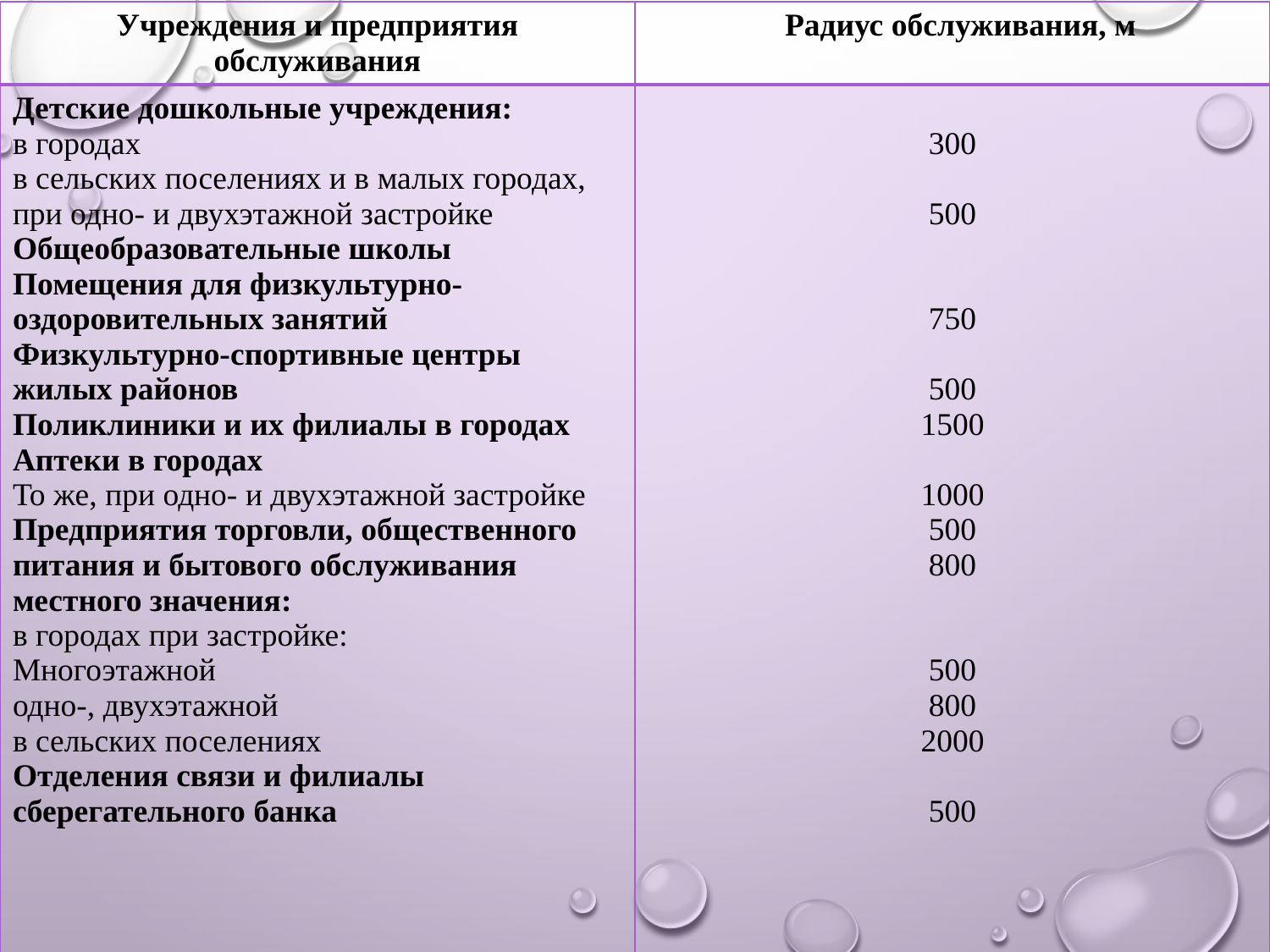

| Учреждения и предприятия обслуживания | Радиус обслуживания, м |
| --- | --- |
| Детские дошкольные учреждения: в городах в сельских поселениях и в малых городах, при одно- и двухэтажной застройке Общеобразовательные школы Помещения для физкультурно-оздоровительных занятий Физкультурно-спортивные центры жилых районов Поликлиники и их филиалы в городах Аптеки в городах То же, при одно- и двухэтажной застройке Предприятия торговли, общественного питания и бытового обслуживания местного значения: в городах при застройке: Многоэтажной одно-, двухэтажной в сельских поселениях Отделения связи и филиалы сберегательного банка | 300 500 750 500 1500 1000 500 800 500 800 2000 500 |